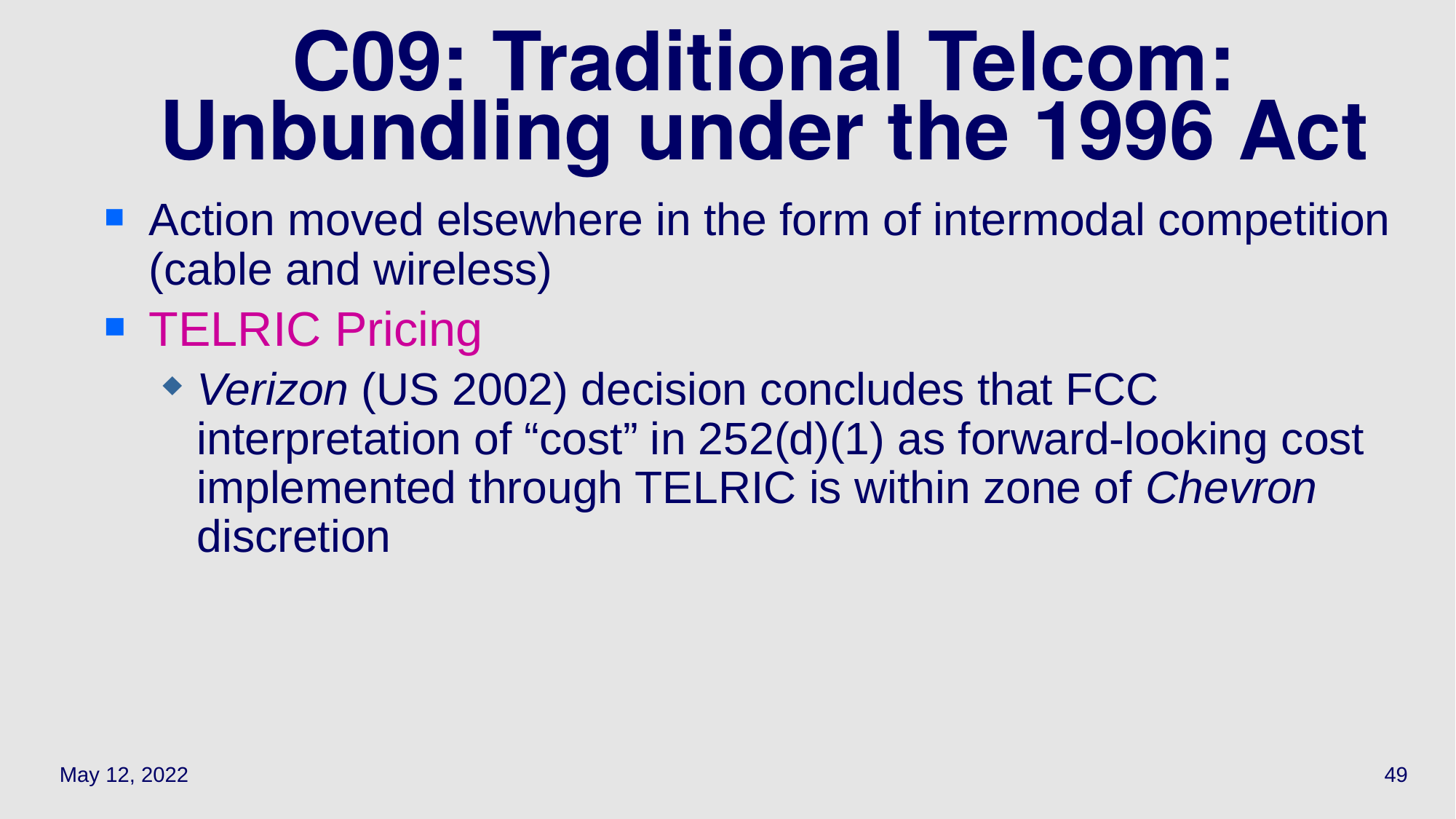

49
# C09: Traditional Telcom: Unbundling under the 1996 Act
Action moved elsewhere in the form of intermodal competition (cable and wireless)
TELRIC Pricing
Verizon (US 2002) decision concludes that FCC interpretation of “cost” in 252(d)(1) as forward-looking cost implemented through TELRIC is within zone of Chevron discretion
May 12, 2022